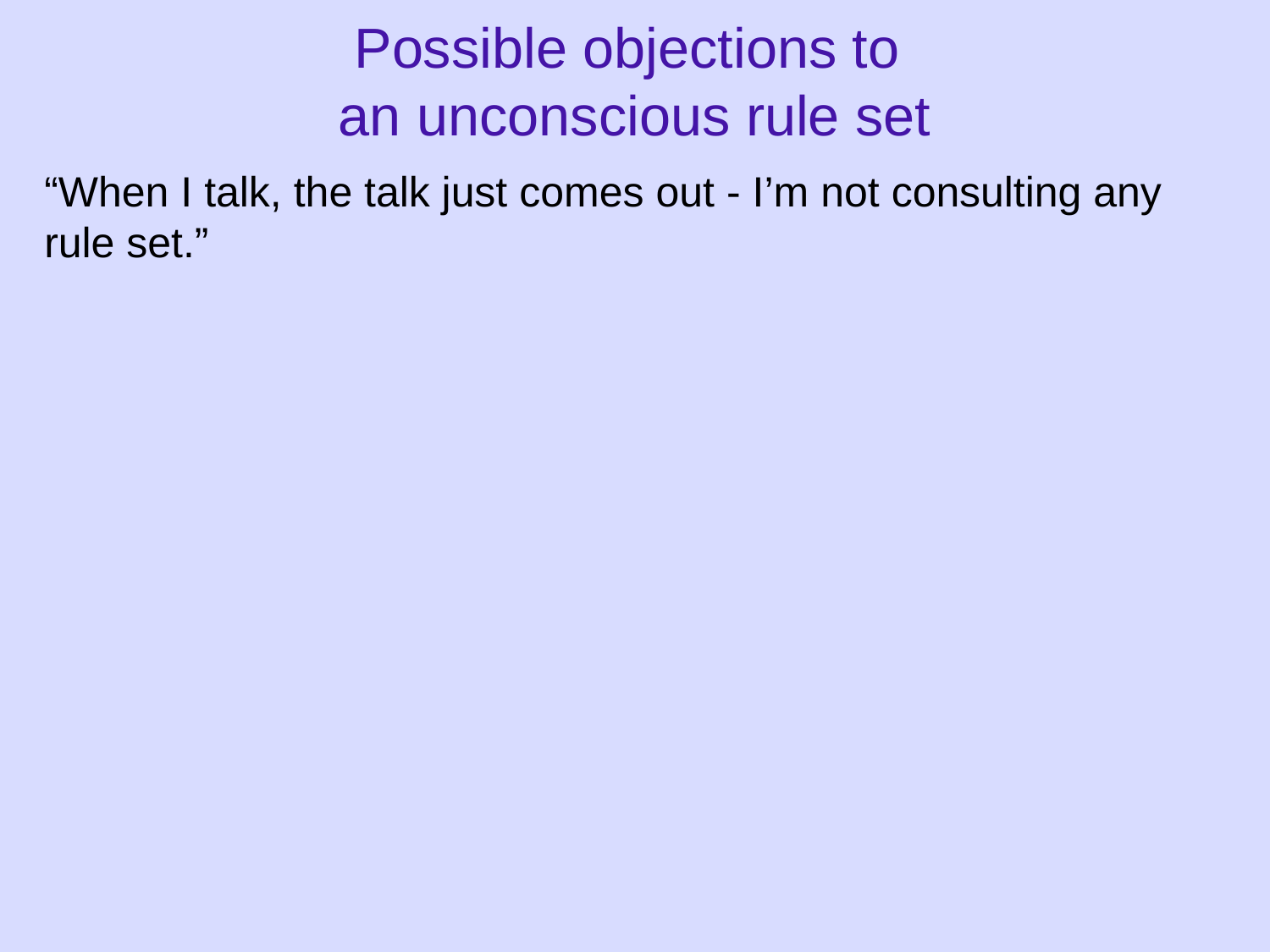

Possible objections to
an unconscious rule set
“When I talk, the talk just comes out - I’m not consulting any rule set.”